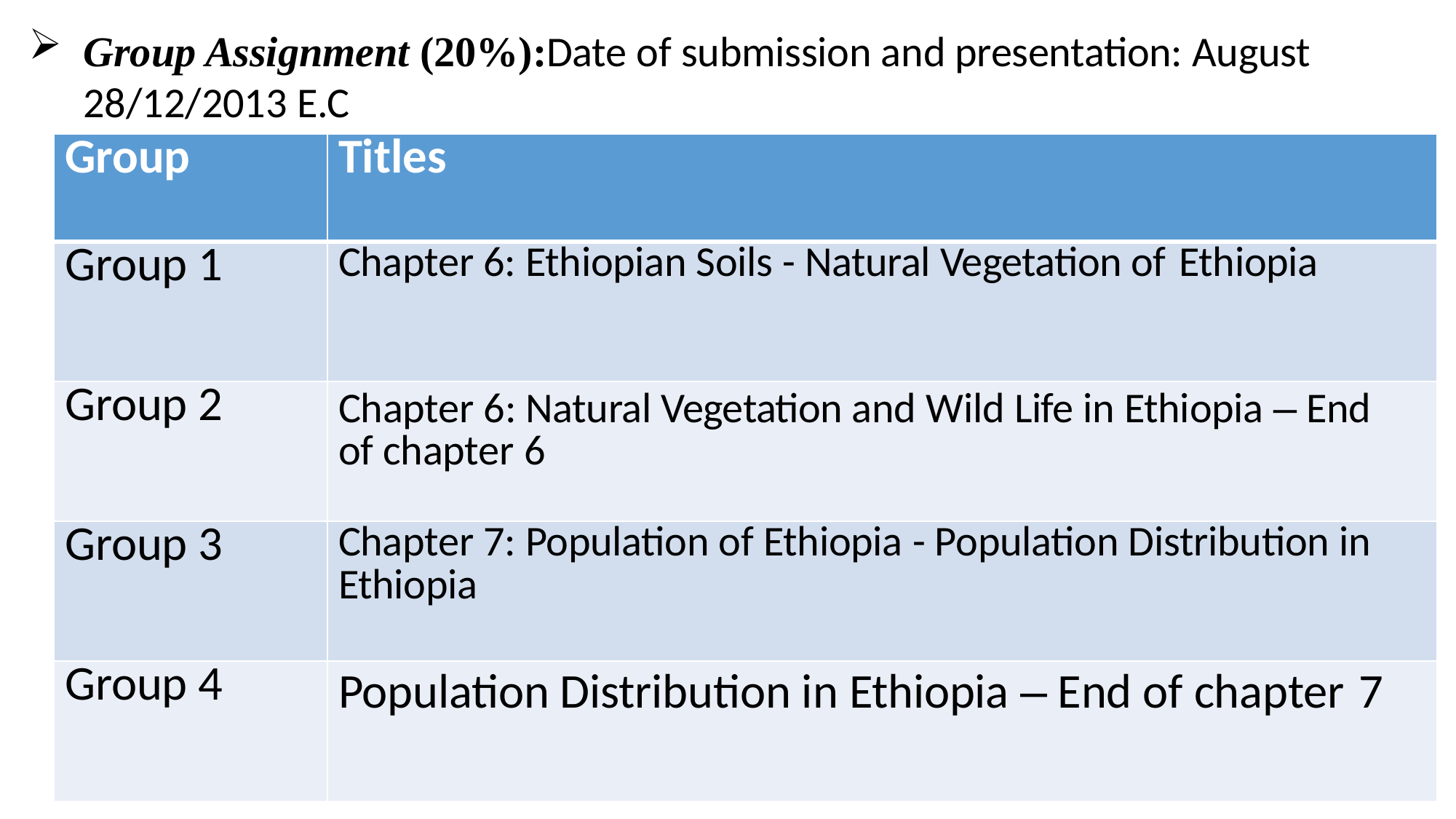

Group Assignment (20%):Date of submission and presentation: August  28/12/2013 E.C
| Group | Titles |
| --- | --- |
| Group 1 | Chapter 6: Ethiopian Soils - Natural Vegetation of Ethiopia |
| Group 2 | Chapter 6: Natural Vegetation and Wild Life in Ethiopia – End of chapter 6 |
| Group 3 | Chapter 7: Population of Ethiopia - Population Distribution in Ethiopia |
| Group 4 | Population Distribution in Ethiopia – End of chapter 7 |